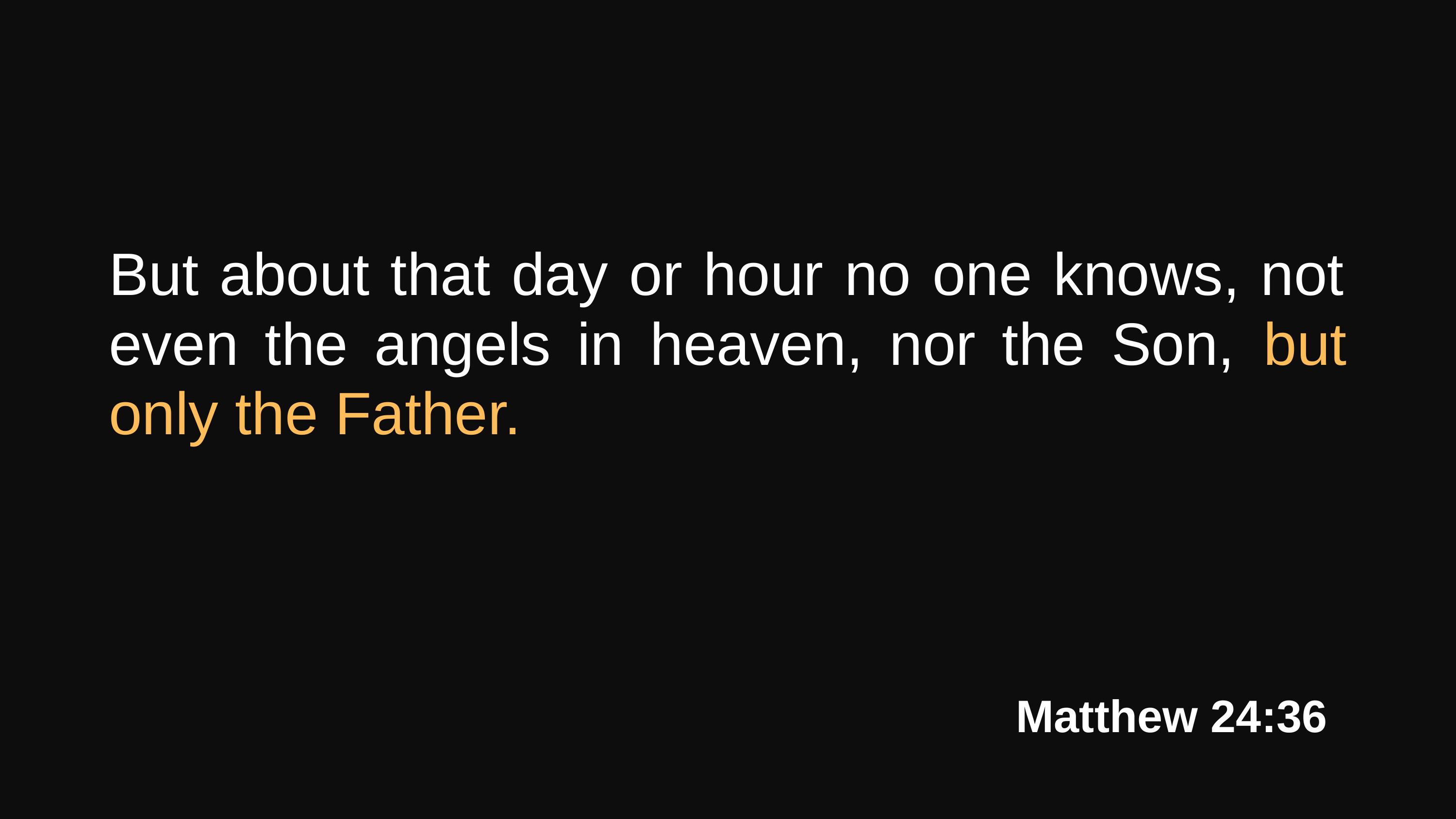

But about that day or hour no one knows, not even the angels in heaven, nor the Son, but only the Father.
Matthew 24:36